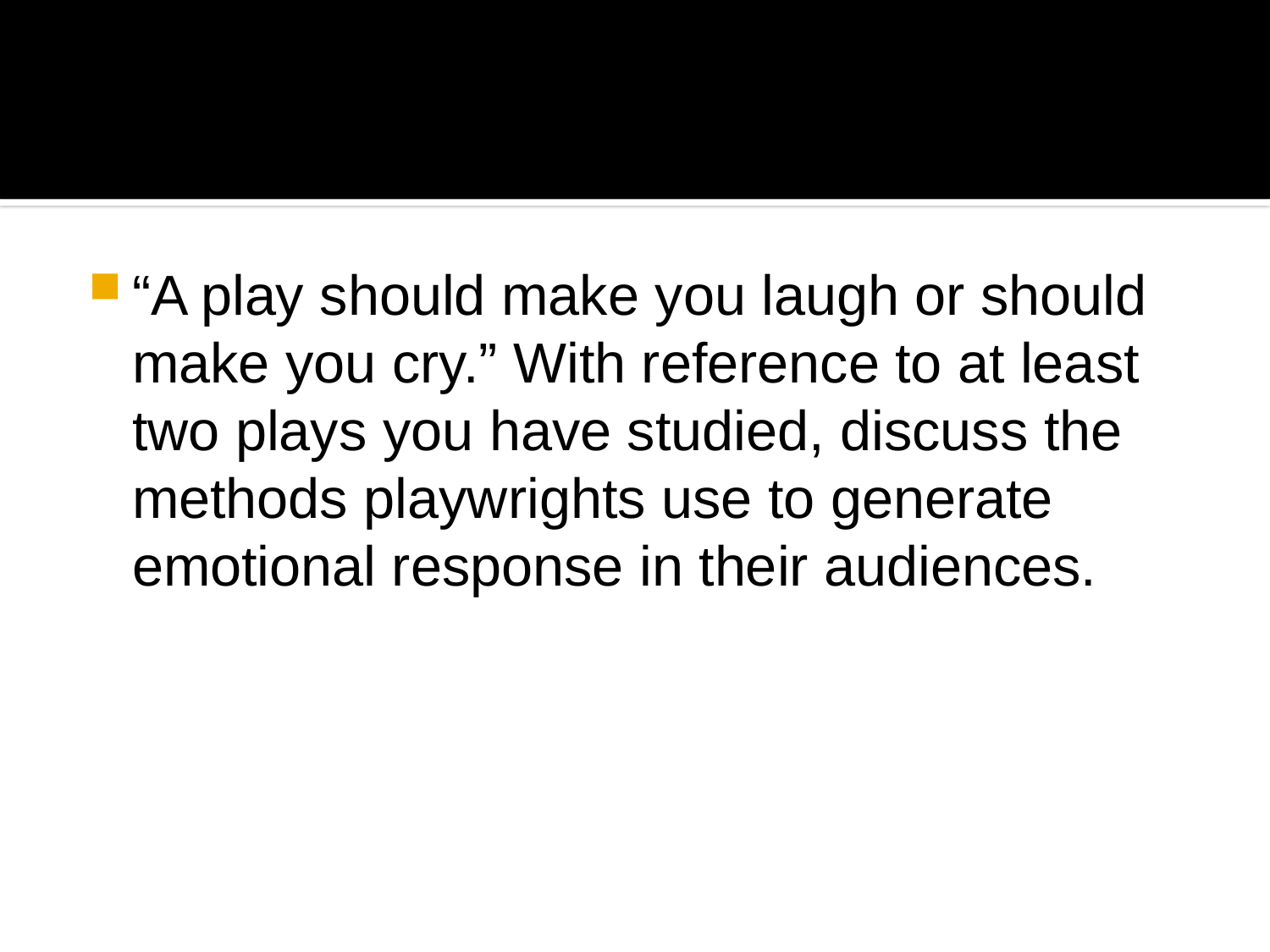

#
“A play should make you laugh or should make you cry.” With reference to at least two plays you have studied, discuss the methods playwrights use to generate emotional response in their audiences.